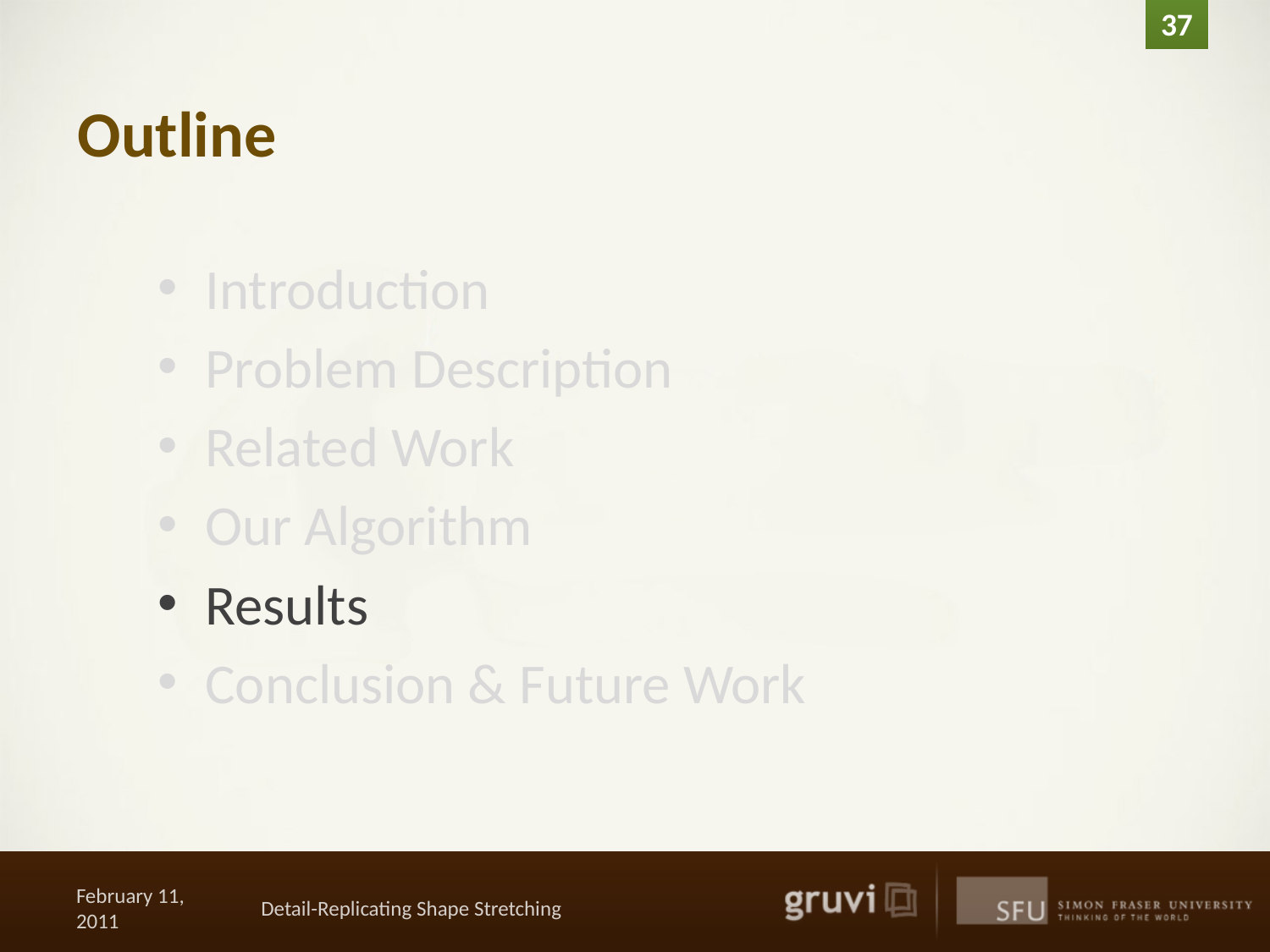

37
# Outline

Introduction
Problem Description
Related Work
Our Algorithm
Results
Conclusion & Future Work
February 11, 2011
Detail-Replicating Shape Stretching